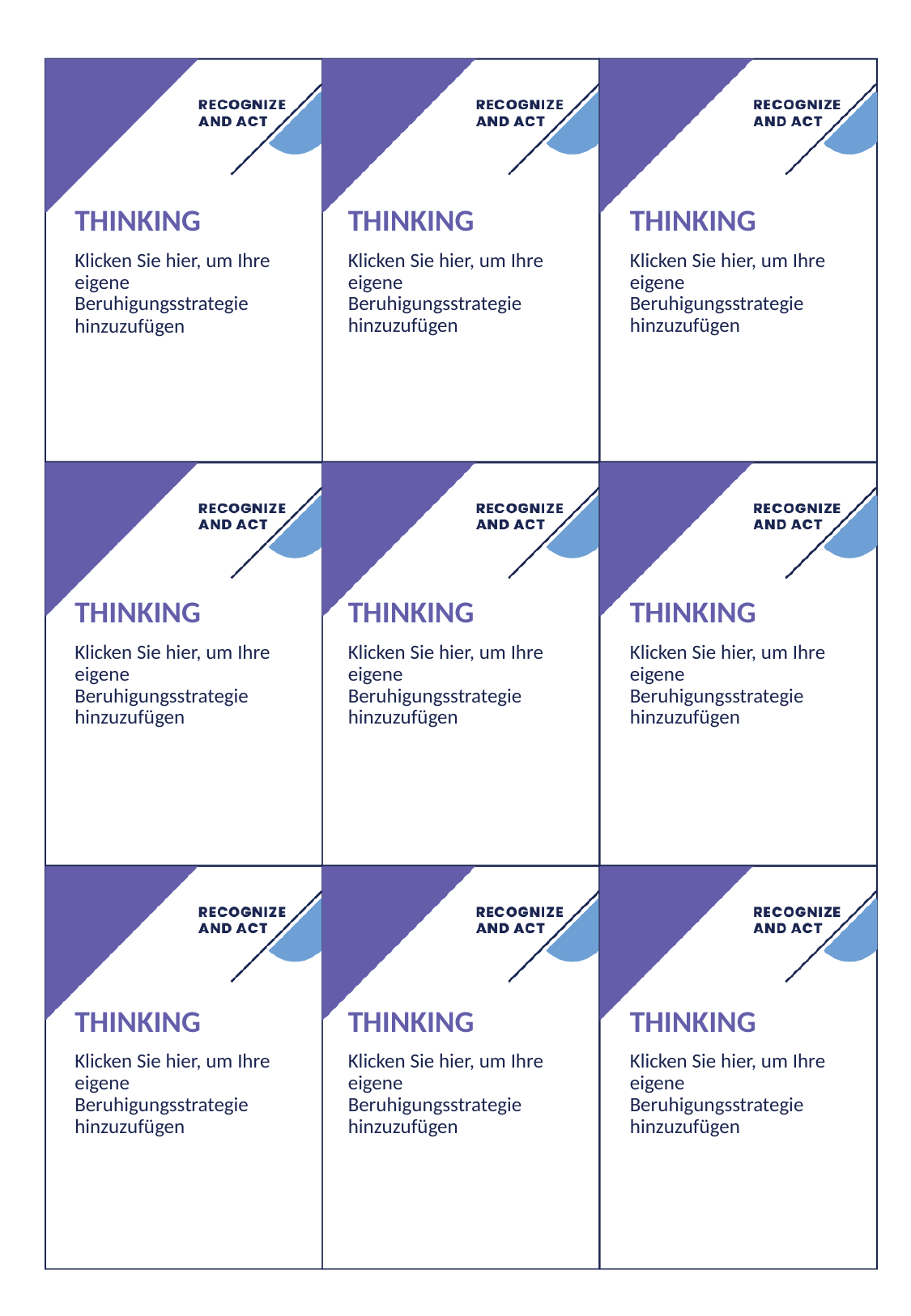

# THINKING
THINKING
THINKING
Klicken Sie hier, um Ihre eigene Beruhigungsstrategie hinzuzufügen
Klicken Sie hier, um Ihre eigene Beruhigungsstrategie hinzuzufügen
Klicken Sie hier, um Ihre eigene Beruhigungsstrategie hinzuzufügen
THINKING
THINKING
THINKING
Klicken Sie hier, um Ihre eigene Beruhigungsstrategie hinzuzufügen
Klicken Sie hier, um Ihre eigene Beruhigungsstrategie hinzuzufügen
Klicken Sie hier, um Ihre eigene Beruhigungsstrategie hinzuzufügen
THINKING
THINKING
THINKING
Klicken Sie hier, um Ihre eigene Beruhigungsstrategie hinzuzufügen
Klicken Sie hier, um Ihre eigene Beruhigungsstrategie hinzuzufügen
Klicken Sie hier, um Ihre eigene Beruhigungsstrategie hinzuzufügen